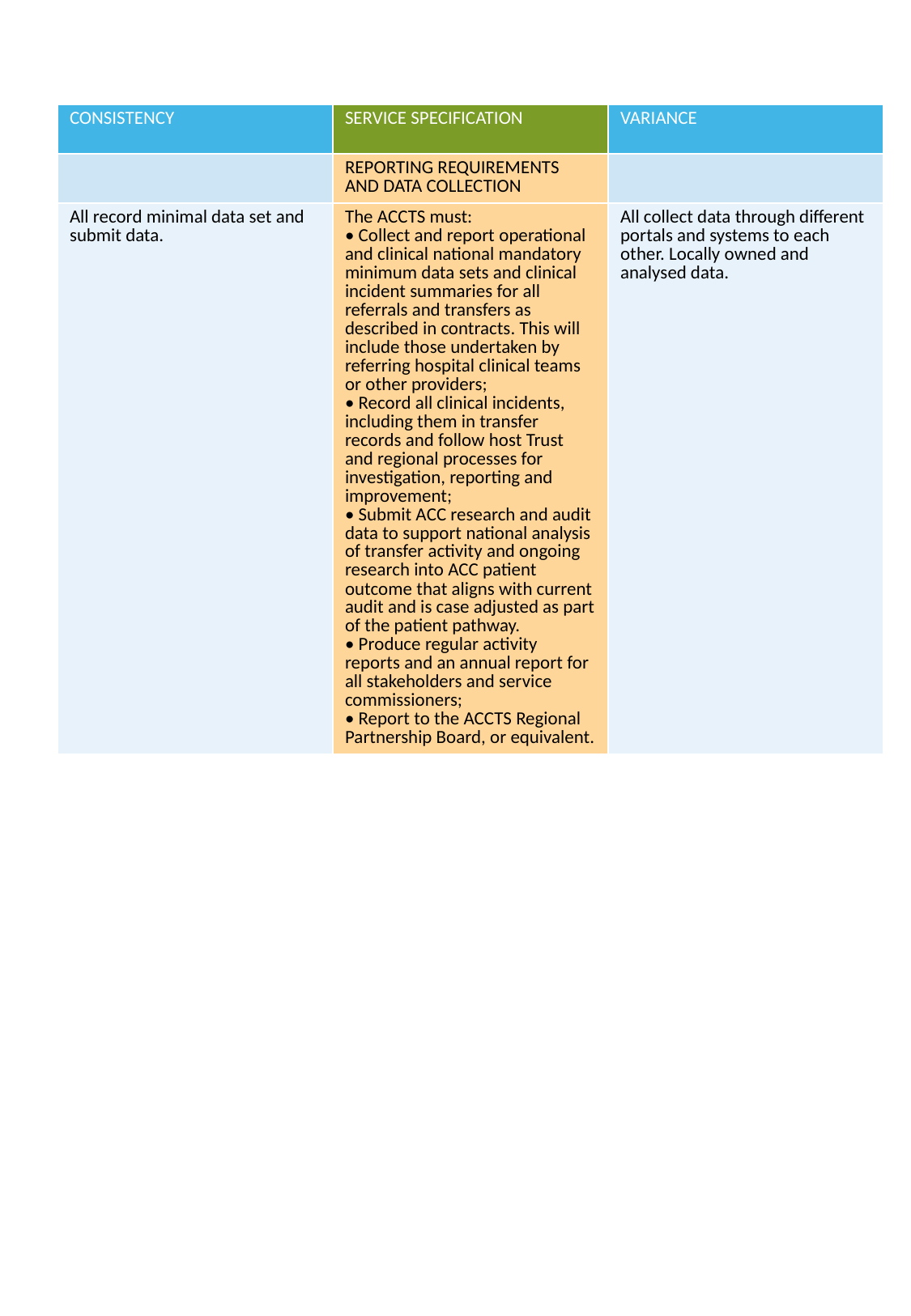

| CONSISTENCY | SERVICE SPECIFICATION | VARIANCE |
| --- | --- | --- |
|  | REPORTING REQUIREMENTS AND DATA COLLECTION |  |
| All record minimal data set and submit data. | The ACCTS must: • Collect and report operational and clinical national mandatory minimum data sets and clinical incident summaries for all referrals and transfers as described in contracts. This will include those undertaken by referring hospital clinical teams or other providers; • Record all clinical incidents, including them in transfer records and follow host Trust and regional processes for investigation, reporting and improvement; • Submit ACC research and audit data to support national analysis of transfer activity and ongoing research into ACC patient outcome that aligns with current audit and is case adjusted as part of the patient pathway. • Produce regular activity reports and an annual report for all stakeholders and service commissioners; • Report to the ACCTS Regional Partnership Board, or equivalent. | All collect data through different portals and systems to each other. Locally owned and analysed data. |